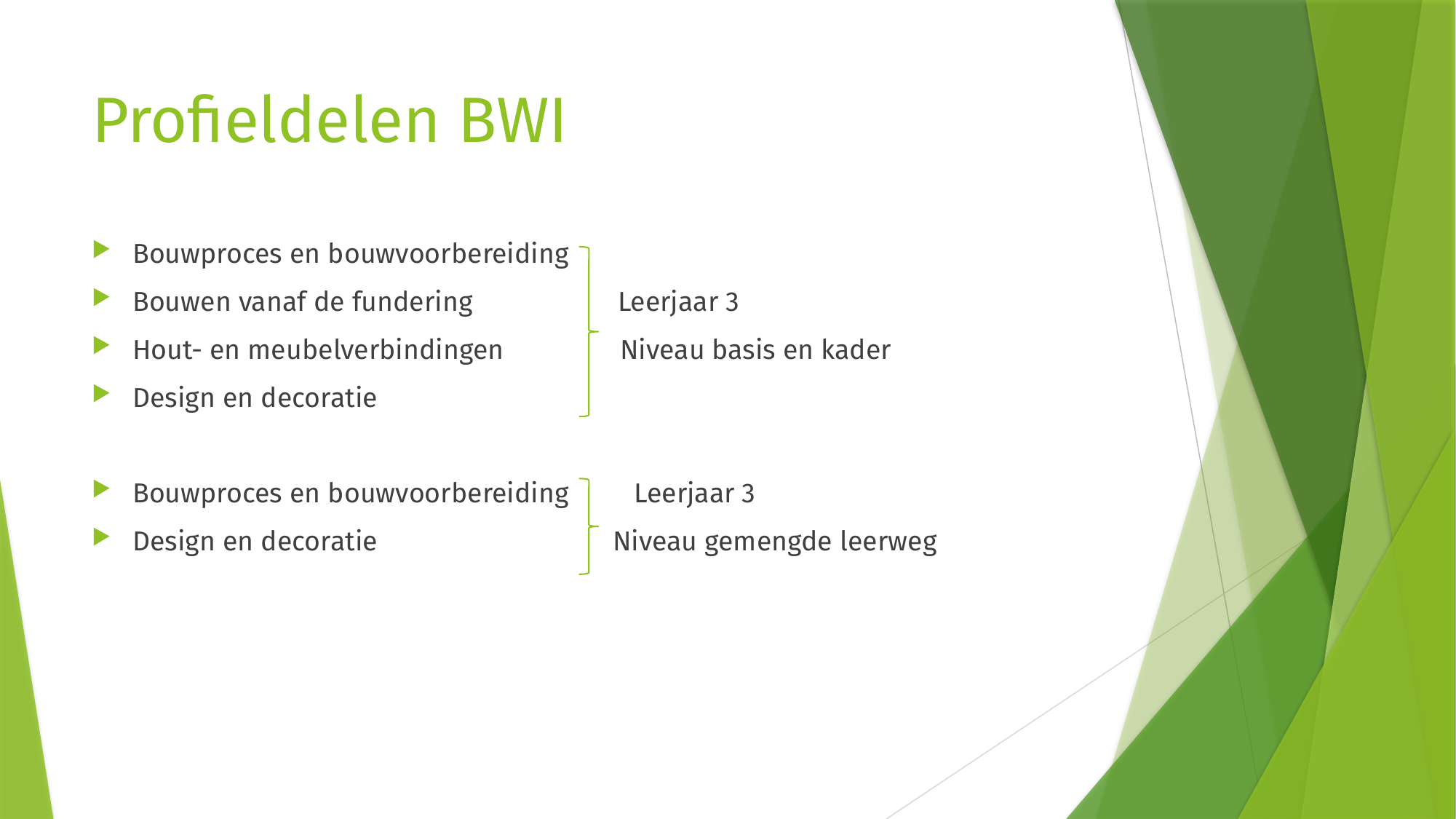

# Profieldelen BWI
Bouwproces en bouwvoorbereiding
Bouwen vanaf de fundering                    Leerjaar 3
Hout- en meubelverbindingen                Niveau basis en kader
Design en decoratie

Bouwproces en bouwvoorbereiding         Leerjaar 3
Design en decoratie                     	      Niveau gemengde leerweg